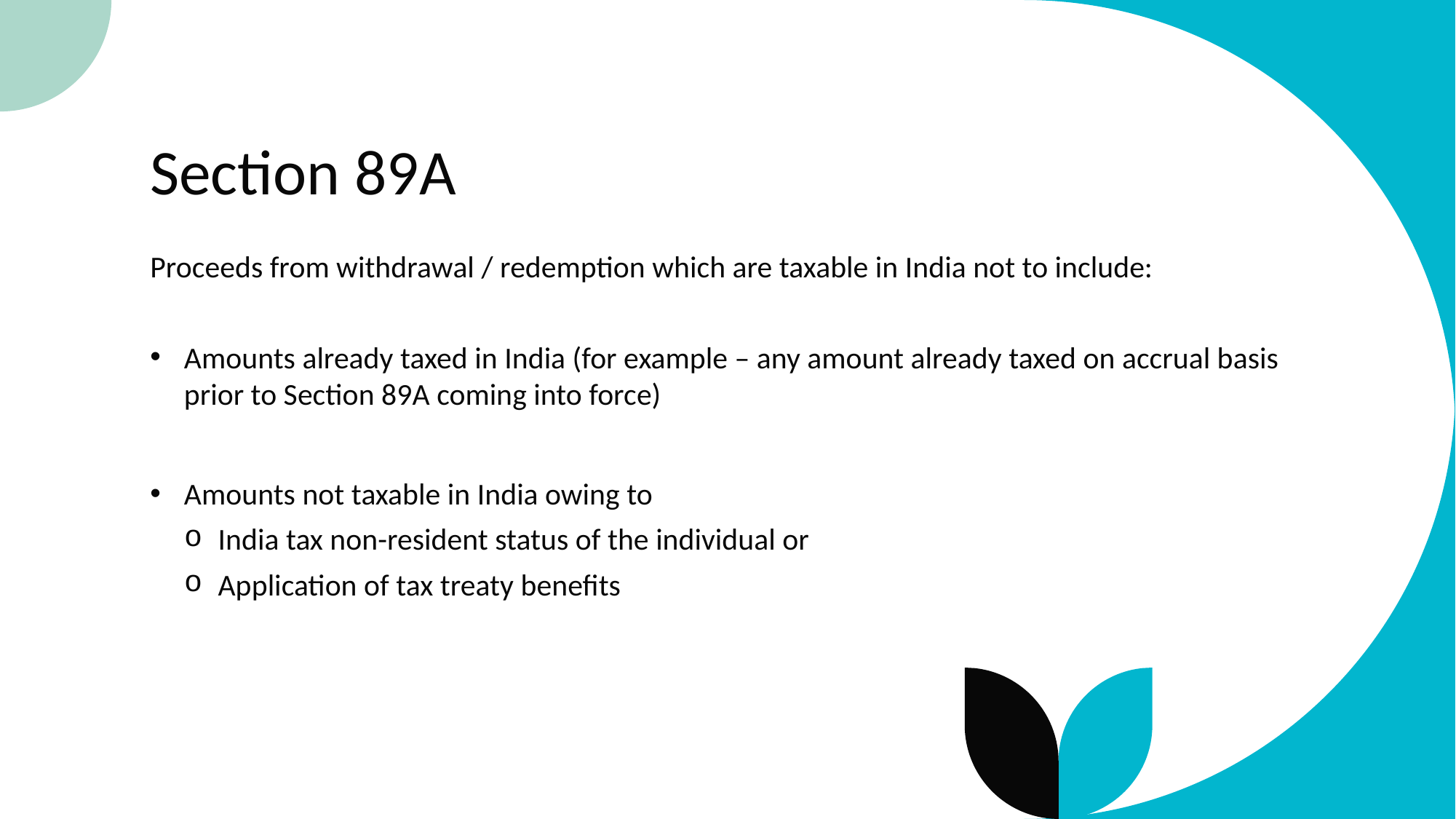

# Section 89A
Proceeds from withdrawal / redemption which are taxable in India not to include:

Amounts already taxed in India (for example – any amount already taxed on accrual basis prior to Section 89A coming into force)

Amounts not taxable in India owing to
India tax non-resident status of the individual or
Application of tax treaty benefits